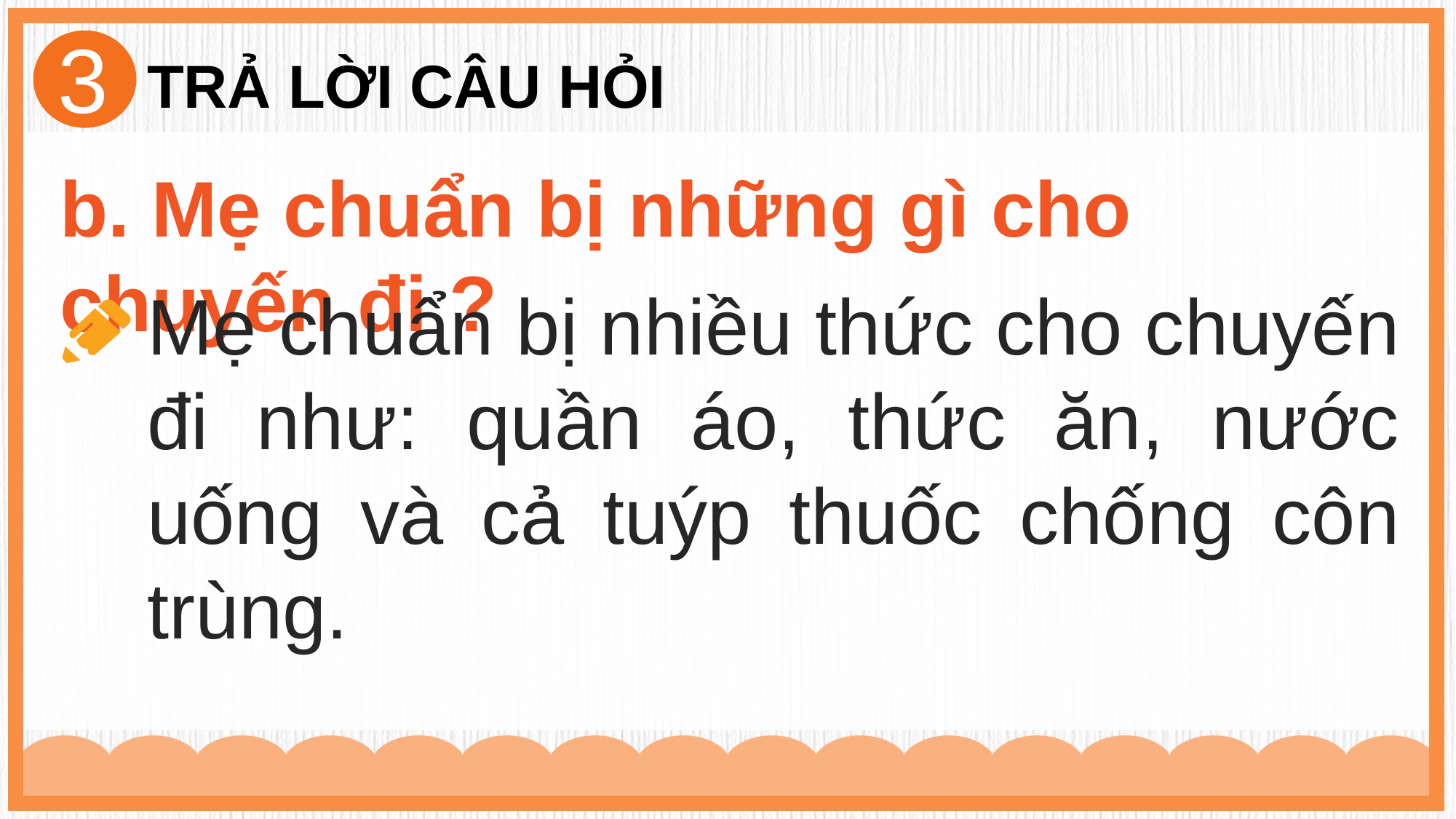

3

TRẢ LỜI CÂU HỎI

b. Mẹ chuẩn bị những gì cho chuyến đi ?
Mẹ chuẩn bị nhiều thức cho chuyến đi như: quần áo, thức ăn, nước uống và cả tuýp thuốc chống côn trùng.